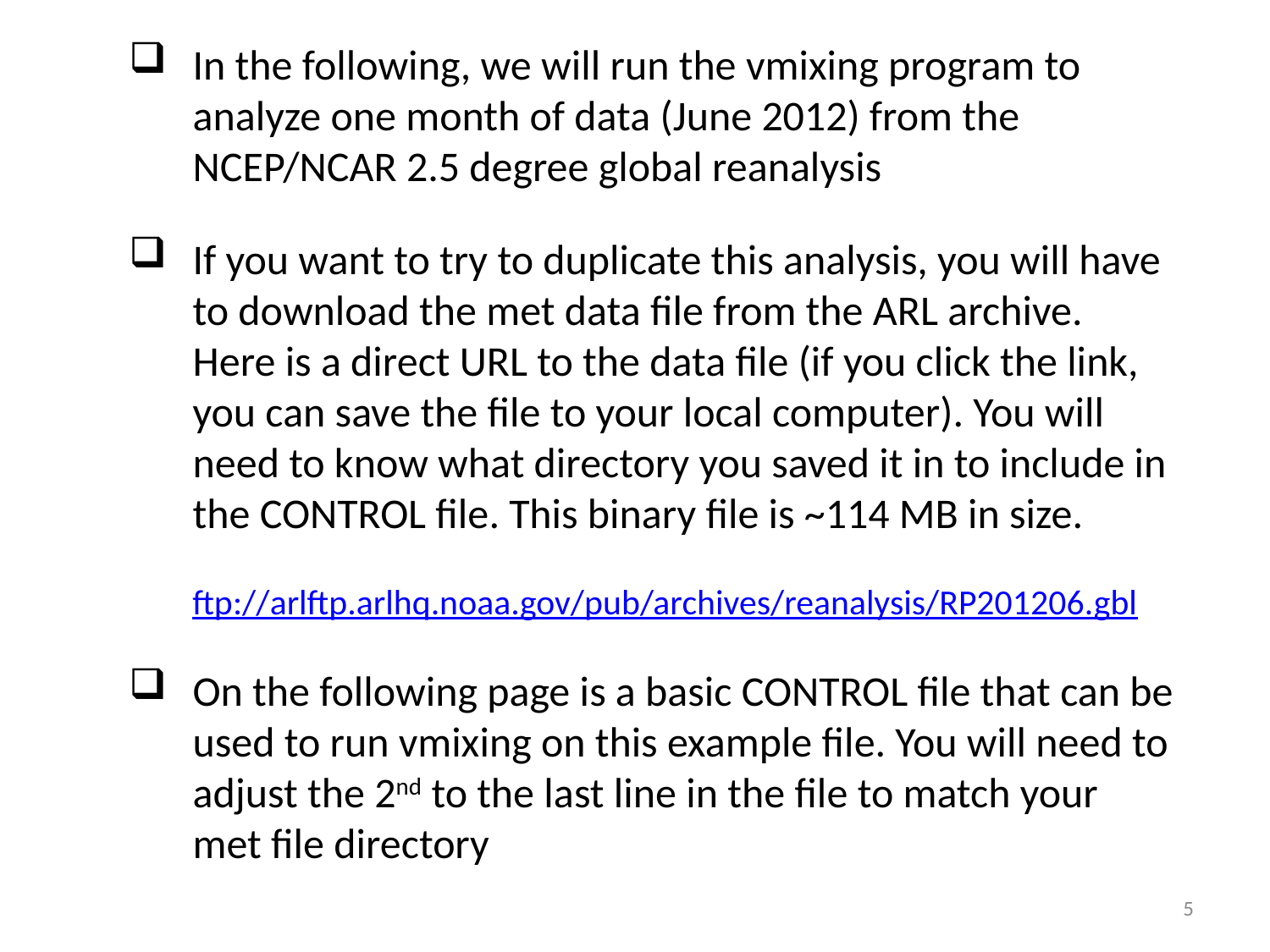

In the following, we will run the vmixing program to analyze one month of data (June 2012) from the NCEP/NCAR 2.5 degree global reanalysis
If you want to try to duplicate this analysis, you will have to download the met data file from the ARL archive. Here is a direct URL to the data file (if you click the link, you can save the file to your local computer). You will need to know what directory you saved it in to include in the CONTROL file. This binary file is ~114 MB in size.
ftp://arlftp.arlhq.noaa.gov/pub/archives/reanalysis/RP201206.gbl
On the following page is a basic CONTROL file that can be used to run vmixing on this example file. You will need to adjust the 2nd to the last line in the file to match your met file directory
5